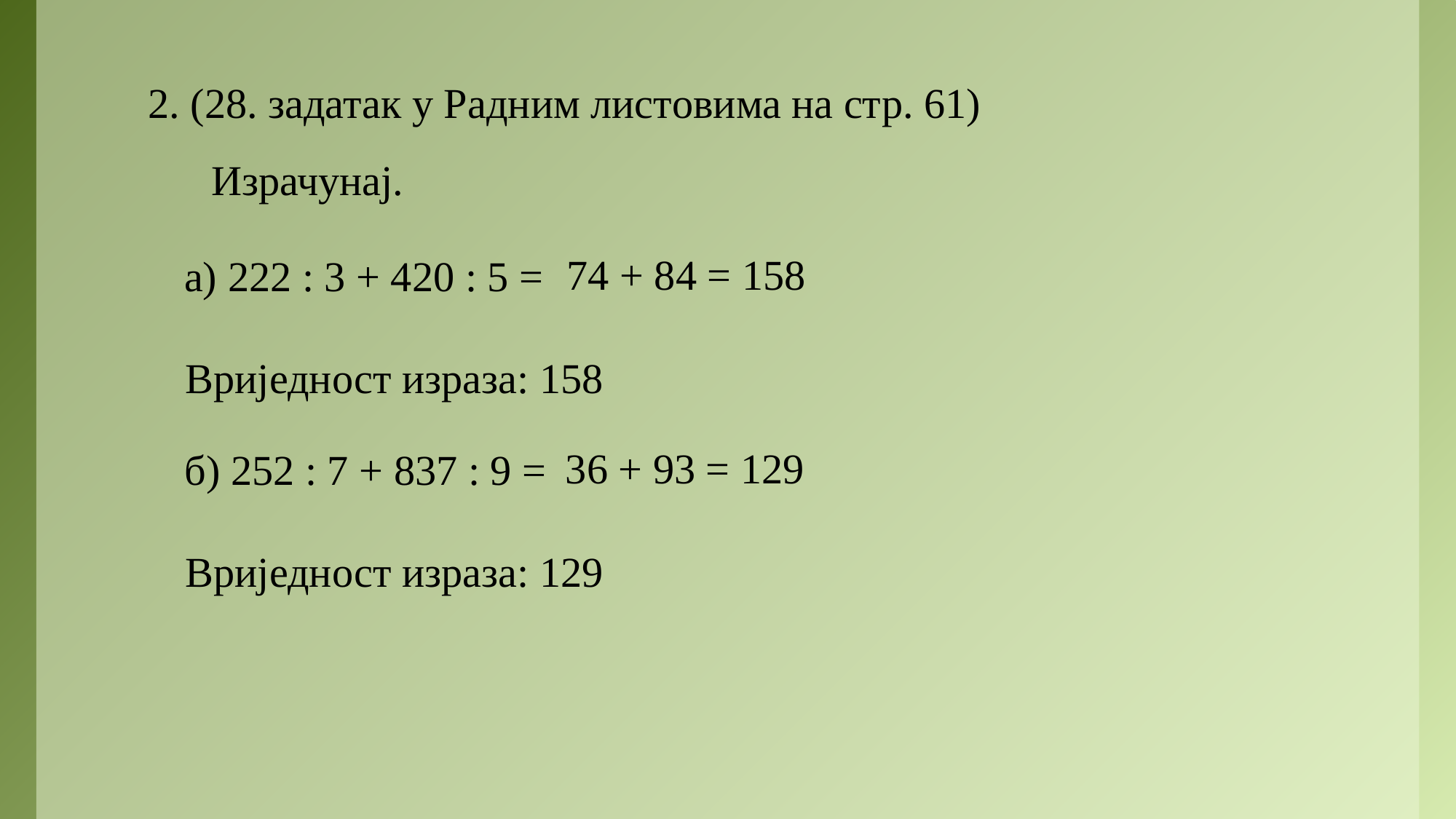

2. (28. задатак у Радним листовима на стр. 61)
      Израчунај.
а) 222 : 3 + 420 : 5 =
б) 252 : 7 + 837 : 9 =
74 + 84 = 158
Вриједност израза: 158
36 + 93 = 129
Вриједност израза: 129